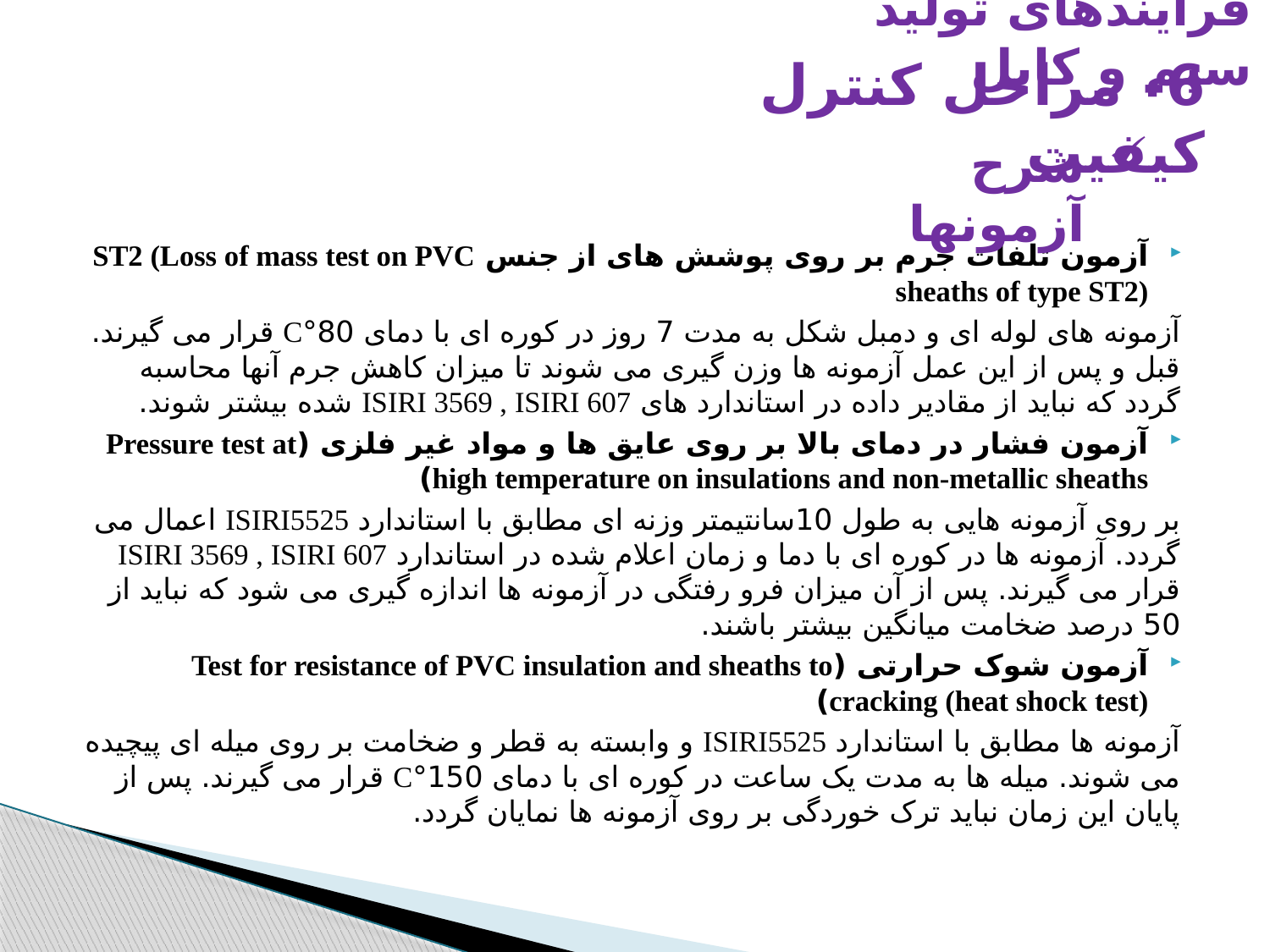

فرایندهای تولید سیم و کابل
6- مراحل كنترل كيفيت
شرح آزمونها
آزمون تلفات جرم بر روی پوشش های از جنس ST2 (Loss of mass test on PVC sheaths of type ST2)
آزمونه های لوله ای و دمبل شکل به مدت 7 روز در کوره ای با دمای 80°C قرار می گیرند. قبل و پس از این عمل آزمونه ها وزن گیری می شوند تا میزان کاهش جرم آنها محاسبه گردد که نباید از مقادیر داده در استاندارد های ISIRI 3569 , ISIRI 607 شده بیشتر شوند.
آزمون فشار در دمای بالا بر روی عایق ها و مواد غیر فلزی (Pressure test at high temperature on insulations and non-metallic sheaths)
بر روی آزمونه هایی به طول 10سانتیمتر وزنه ای مطابق با استاندارد ISIRI5525 اعمال می گردد. آزمونه ها در کوره ای با دما و زمان اعلام شده در استاندارد ISIRI 3569 , ISIRI 607  قرار می گیرند. پس از آن میزان فرو رفتگی در آزمونه ها اندازه گیری می شود که نباید از 50 درصد ضخامت میانگین بیشتر باشند.
آزمون شوک حرارتی (Test for resistance of PVC insulation and sheaths to cracking (heat shock test))
آزمونه ها مطابق با استاندارد ISIRI5525 و وابسته به قطر و ضخامت بر روی میله ای پیچیده می شوند. میله ها به مدت یک ساعت در کوره ای با دمای 150°C قرار می گیرند. پس از پایان این زمان نباید ترک خوردگی بر روی آزمونه ها نمایان گردد.